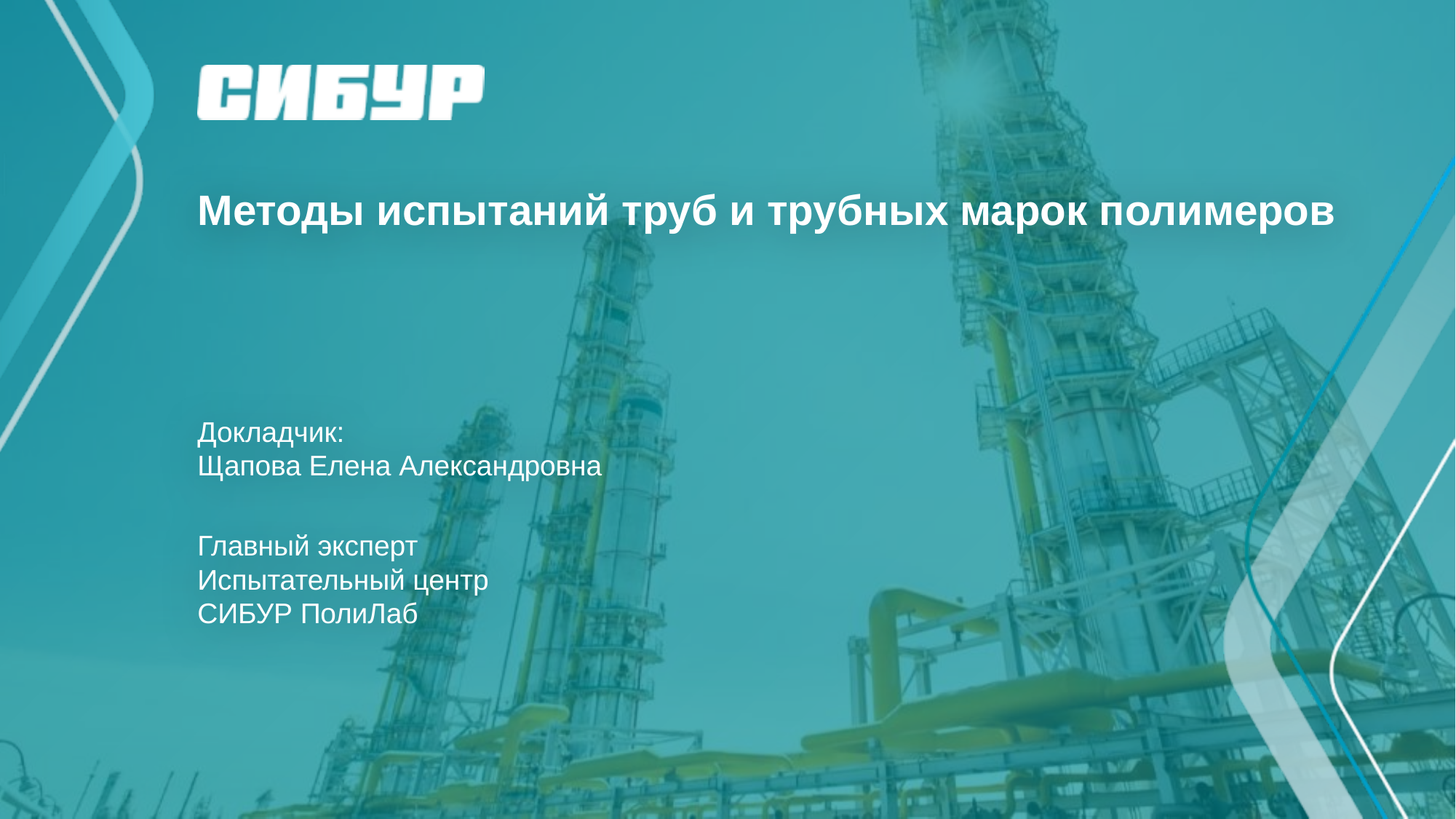

# Методы испытаний труб и трубных марок полимеров
Докладчик:
Щапова Елена Александровна

Главный эксперт
Испытательный центр
СИБУР ПолиЛаб